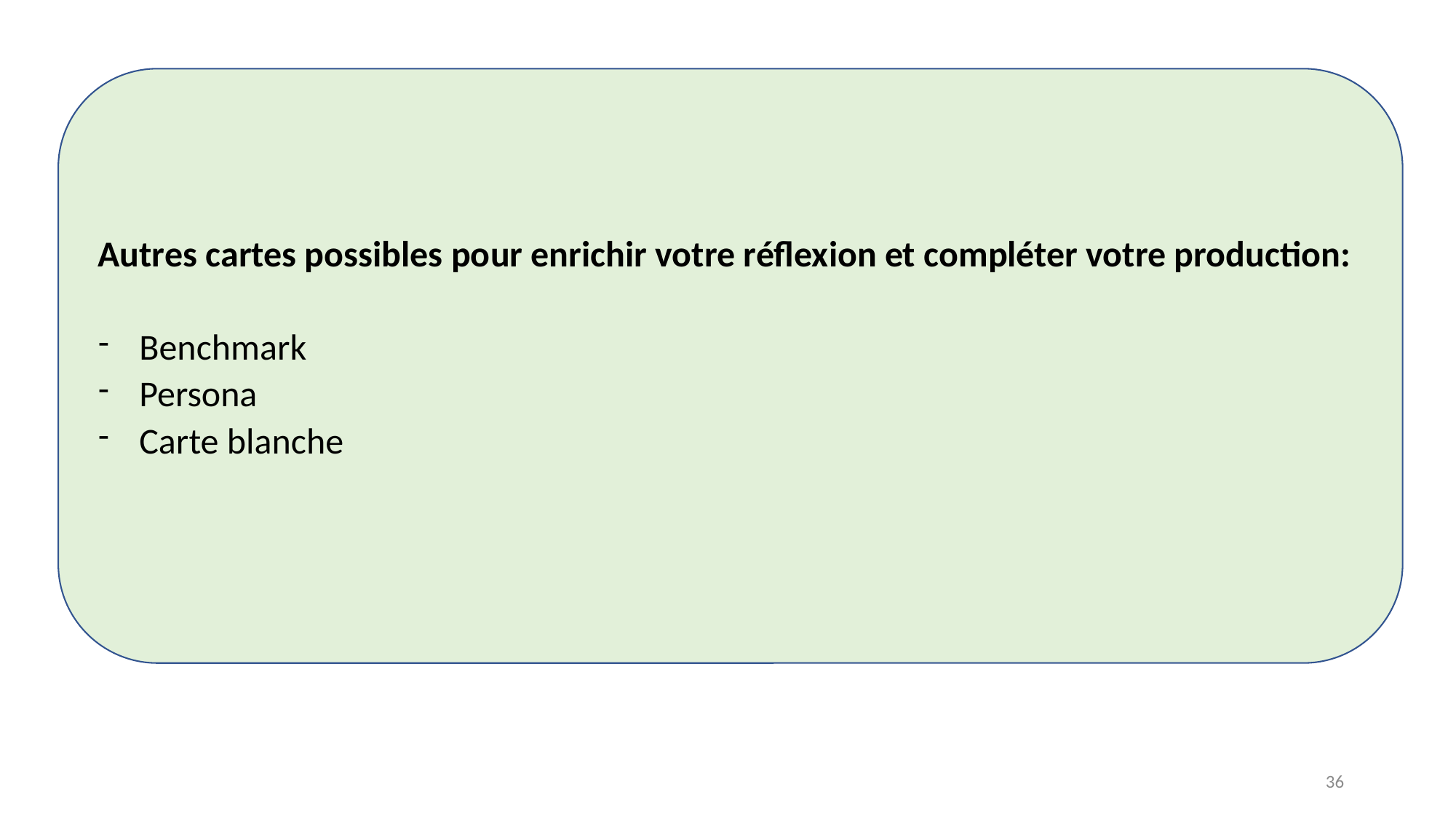

Autres cartes possibles pour enrichir votre réflexion et compléter votre production:

Benchmark
Persona
Carte blanche

36